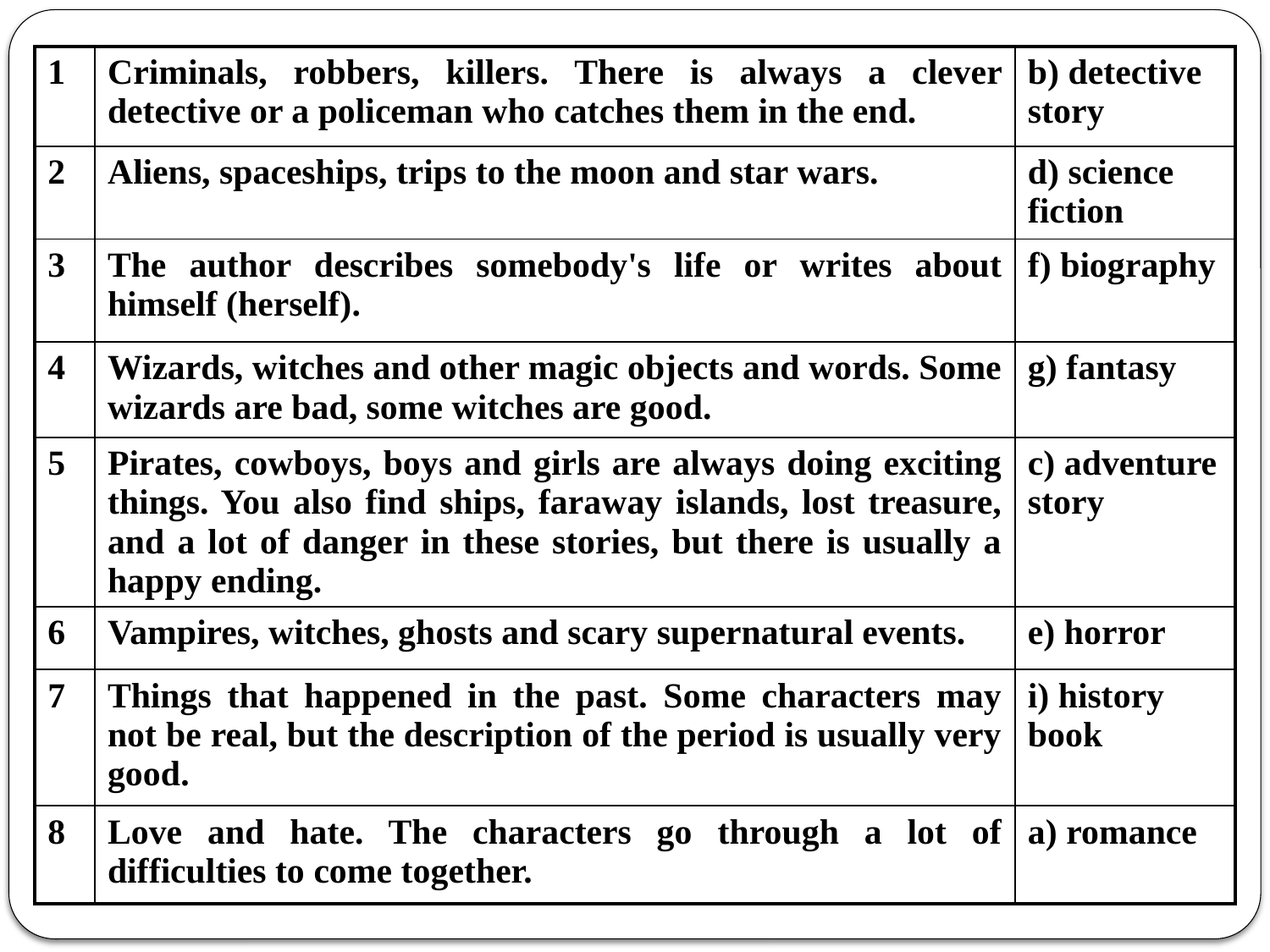

| 1 | Criminals, robbers, killers. There is always a clever detective or a policeman who catches them in the end. | b) detective story |
| --- | --- | --- |
| 2 | Aliens, spaceships, trips to the moon and star wars. | d) science fiction |
| 3 | The author describes somebody's life or writes about himself (herself). | f) biography |
| 4 | Wizards, witches and other magic objects and words. Some wizards are bad, some witches are good. | g) fantasy |
| 5 | Pirates, cowboys, boys and girls are always doing exciting things. You also find ships, faraway islands, lost treasure, and a lot of danger in these stories, but there is usually a happy ending. | c) adventure story |
| 6 | Vampires, witches, ghosts and scary supernatural events. | e) horror |
| 7 | Things that happened in the past. Some characters may not be real, but the description of the period is usually very good. | i) history book |
| 8 | Love and hate. The characters go through a lot of difficulties to come together. | a) romance |